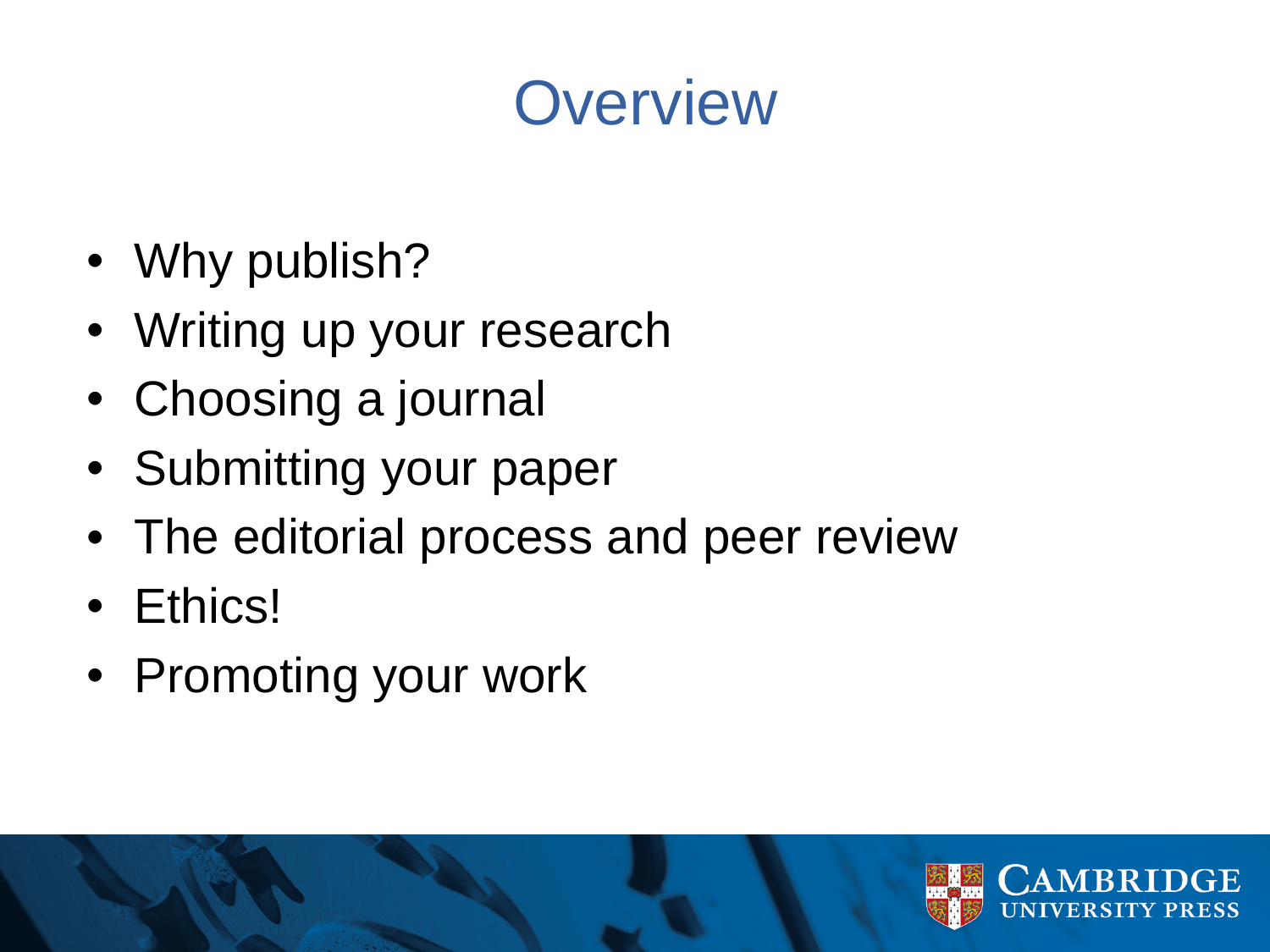

# Overview
Why publish?
Writing up your research
Choosing a journal
Submitting your paper
The editorial process and peer review
Ethics!
Promoting your work